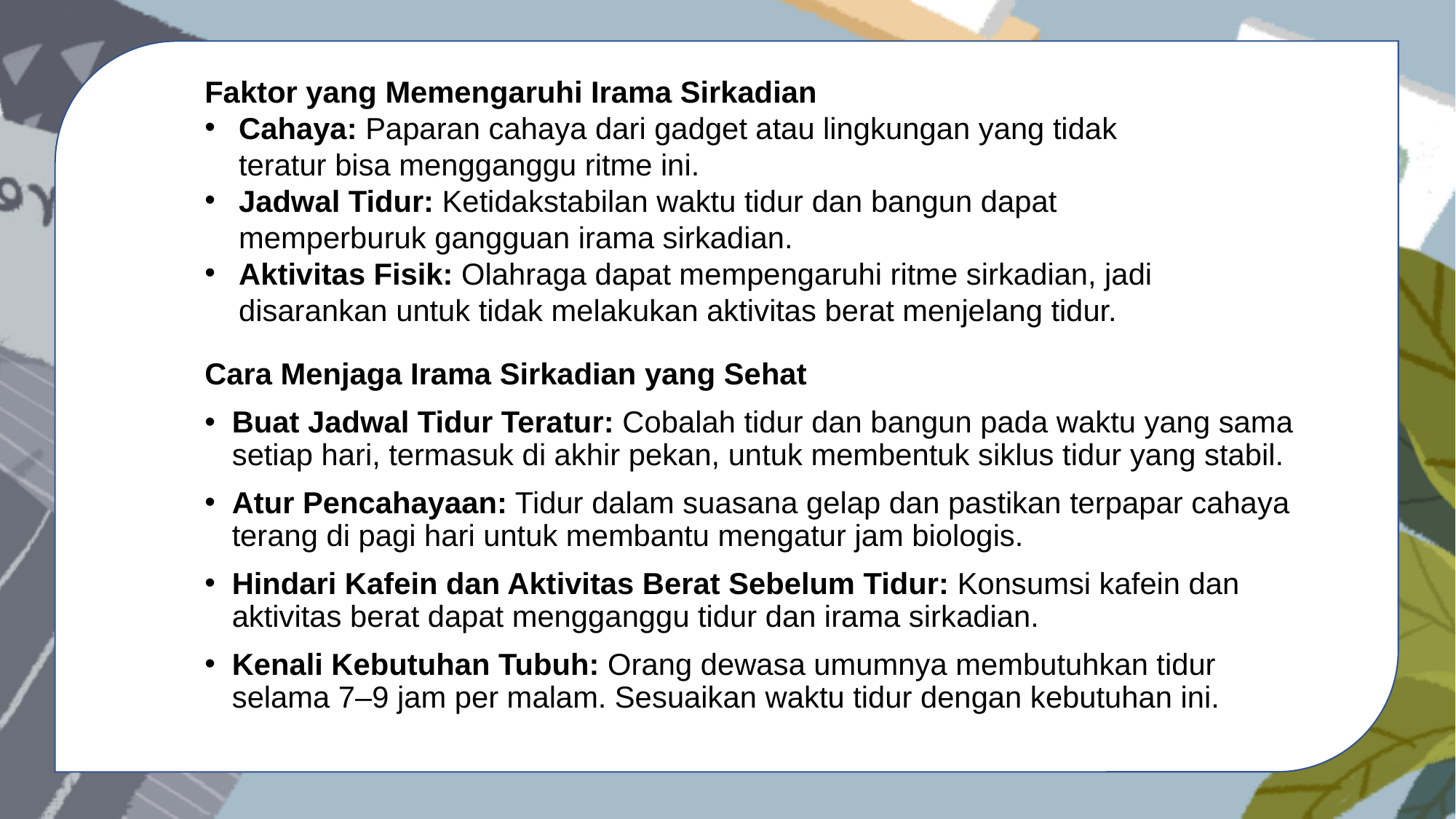

Faktor yang Memengaruhi Irama Sirkadian
Cahaya: Paparan cahaya dari gadget atau lingkungan yang tidak teratur bisa mengganggu ritme ini.
Jadwal Tidur: Ketidakstabilan waktu tidur dan bangun dapat memperburuk gangguan irama sirkadian.
Aktivitas Fisik: Olahraga dapat mempengaruhi ritme sirkadian, jadi disarankan untuk tidak melakukan aktivitas berat menjelang tidur.
Cara Menjaga Irama Sirkadian yang Sehat
Buat Jadwal Tidur Teratur: Cobalah tidur dan bangun pada waktu yang sama setiap hari, termasuk di akhir pekan, untuk membentuk siklus tidur yang stabil.
Atur Pencahayaan: Tidur dalam suasana gelap dan pastikan terpapar cahaya terang di pagi hari untuk membantu mengatur jam biologis.
Hindari Kafein dan Aktivitas Berat Sebelum Tidur: Konsumsi kafein dan aktivitas berat dapat mengganggu tidur dan irama sirkadian.
Kenali Kebutuhan Tubuh: Orang dewasa umumnya membutuhkan tidur selama 7–9 jam per malam. Sesuaikan waktu tidur dengan kebutuhan ini.